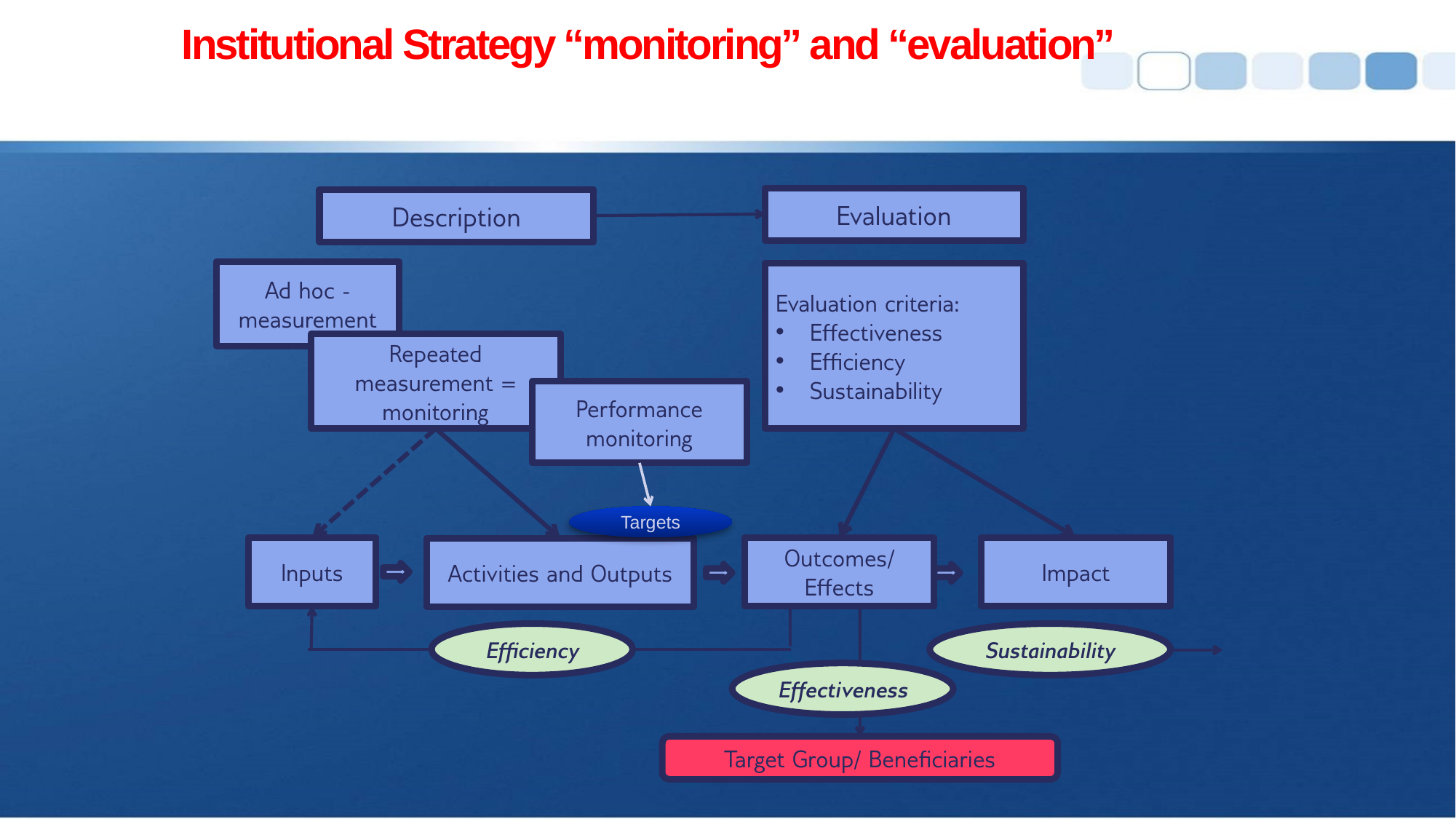

# Institutional Strategy “monitoring” and “evaluation”
Evaluation
Description
Ad hoc - measurement
Evaluation criteria:
Effectiveness
Efficiency
Sustainability
Repeated measurement =
monitoring
Performance monitoring
Targets
Inputs
Outcomes/ Effects
Impact
Activities and Outputs

Efficiency
Sustainability
Effectiveness
Target Group/ Beneficiaries